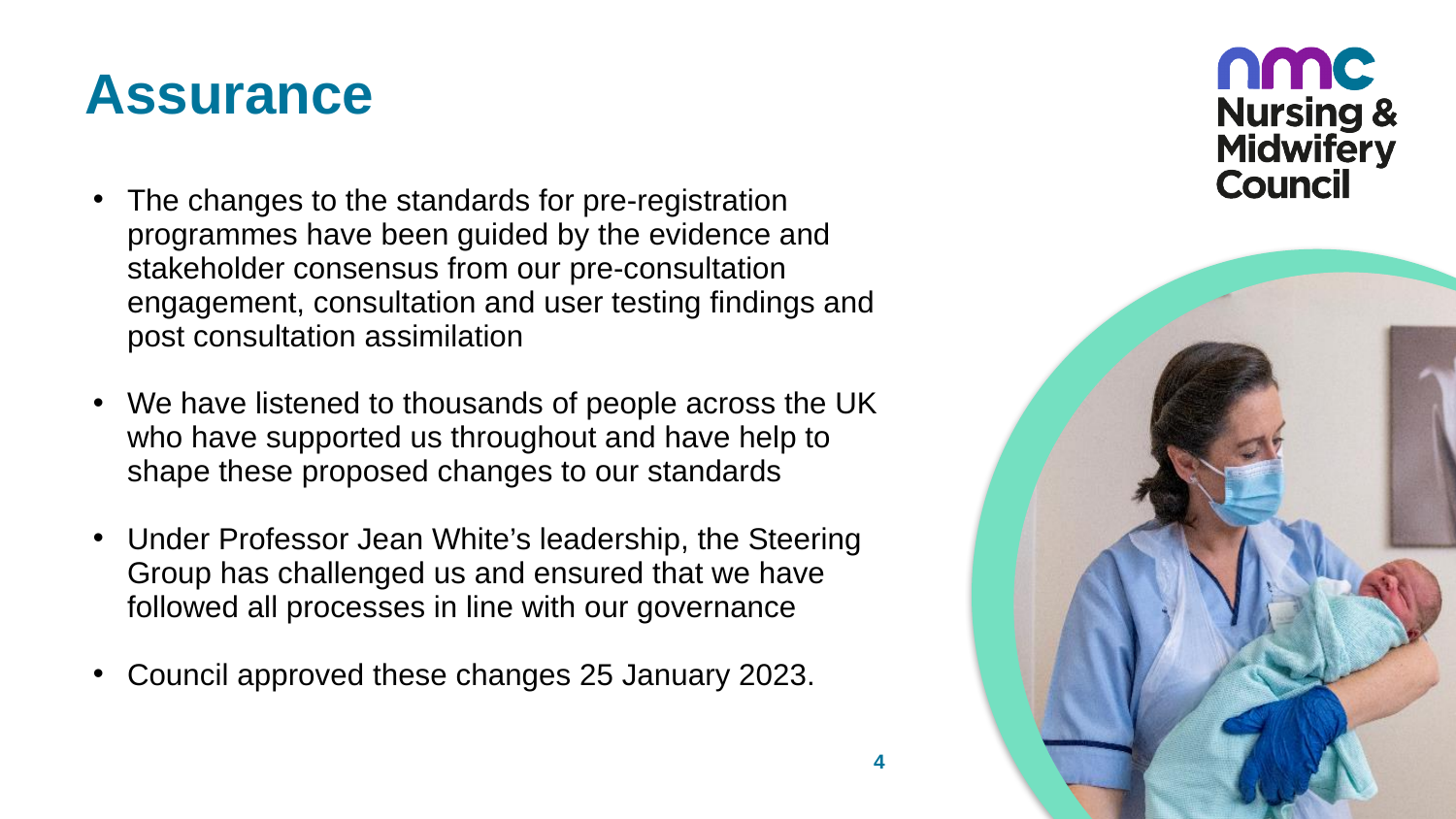

# Assurance
The changes to the standards for pre-registration programmes have been guided by the evidence and stakeholder consensus from our pre-consultation engagement, consultation and user testing findings and post consultation assimilation

We have listened to thousands of people across the UK who have supported us throughout and have help to shape these proposed changes to our standards

Under Professor Jean White’s leadership, the Steering Group has challenged us and ensured that we have followed all processes in line with our governance

Council approved these changes 25 January 2023.